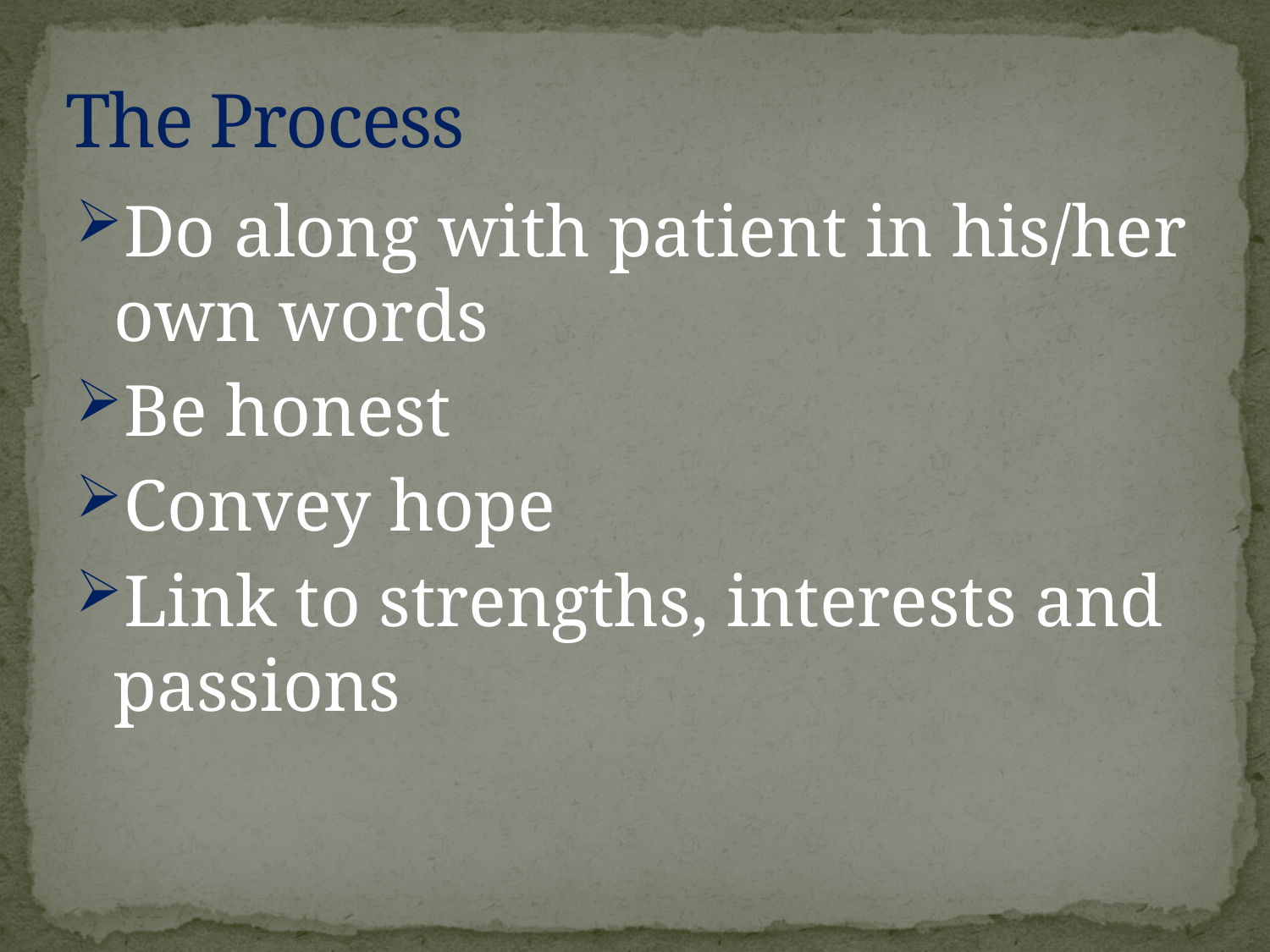

# The Process
Do along with patient in his/her own words
Be honest
Convey hope
Link to strengths, interests and passions